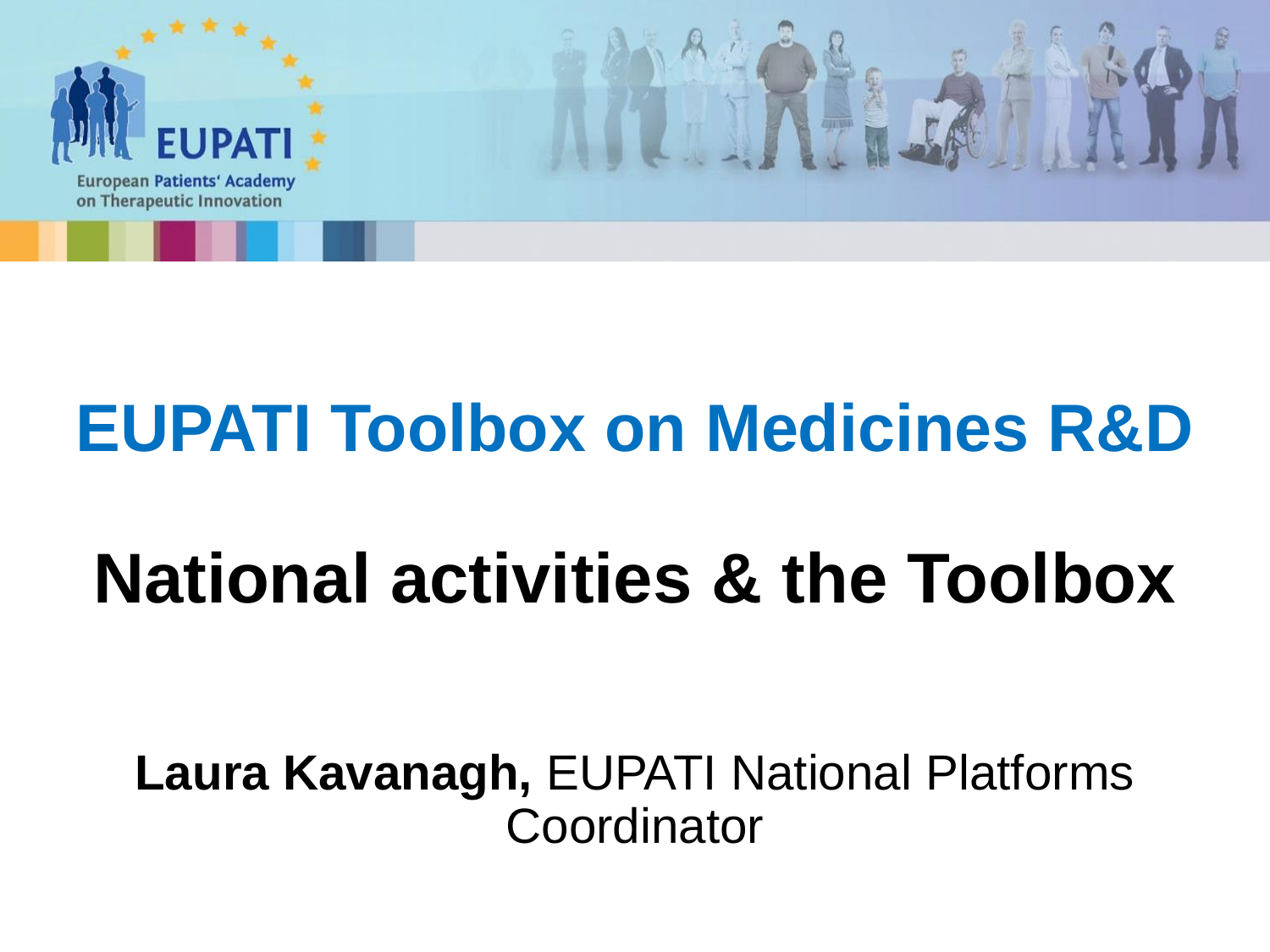

# EUPATI Toolbox on Medicines R&D National activities & the Toolbox Laura Kavanagh, EUPATI National Platforms Coordinator